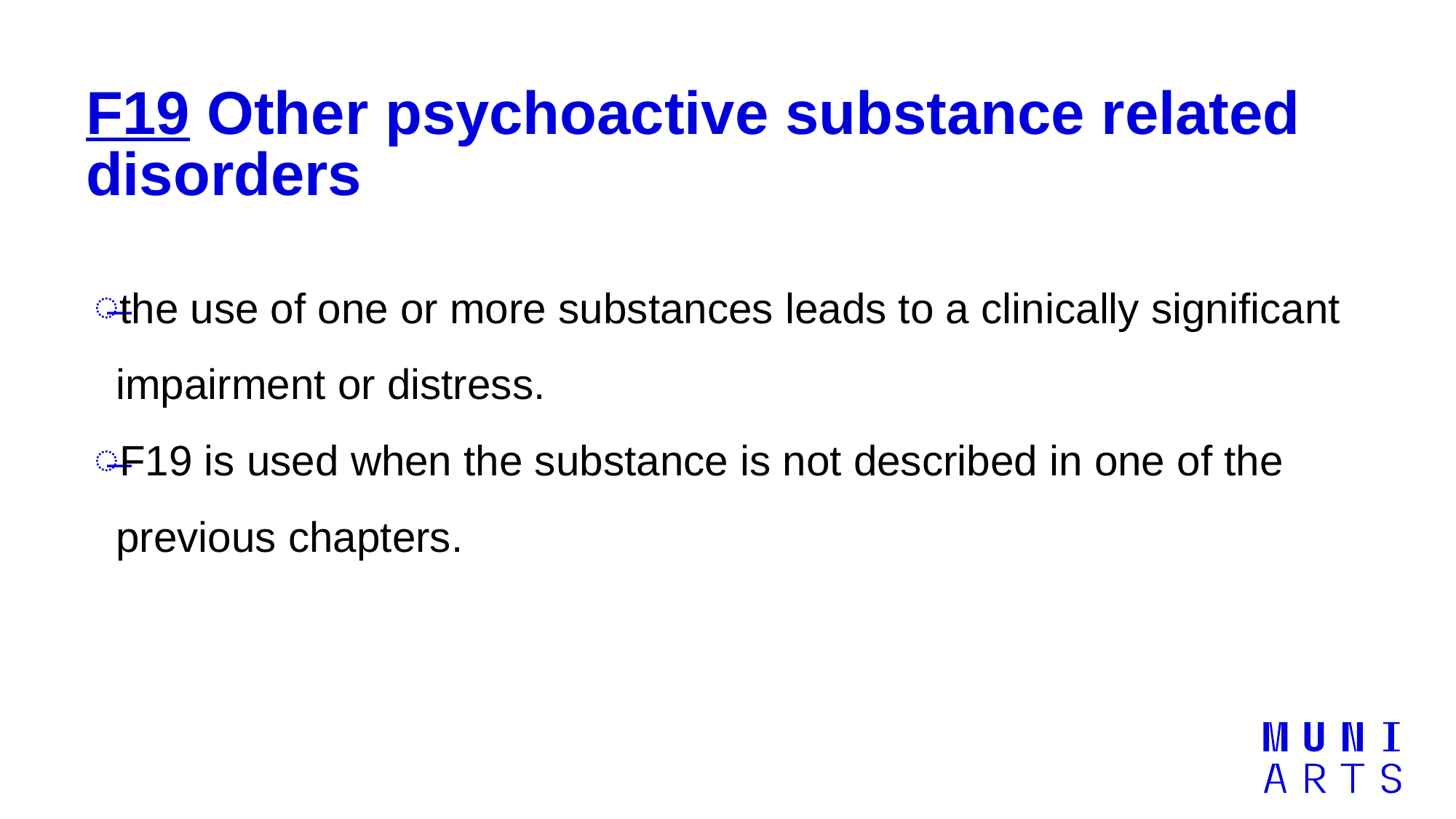

# F19 Other psychoactive substance related disorders
the use of one or more substances leads to a clinically significant impairment or distress.
F19 is used when the substance is not described in one of the previous chapters.